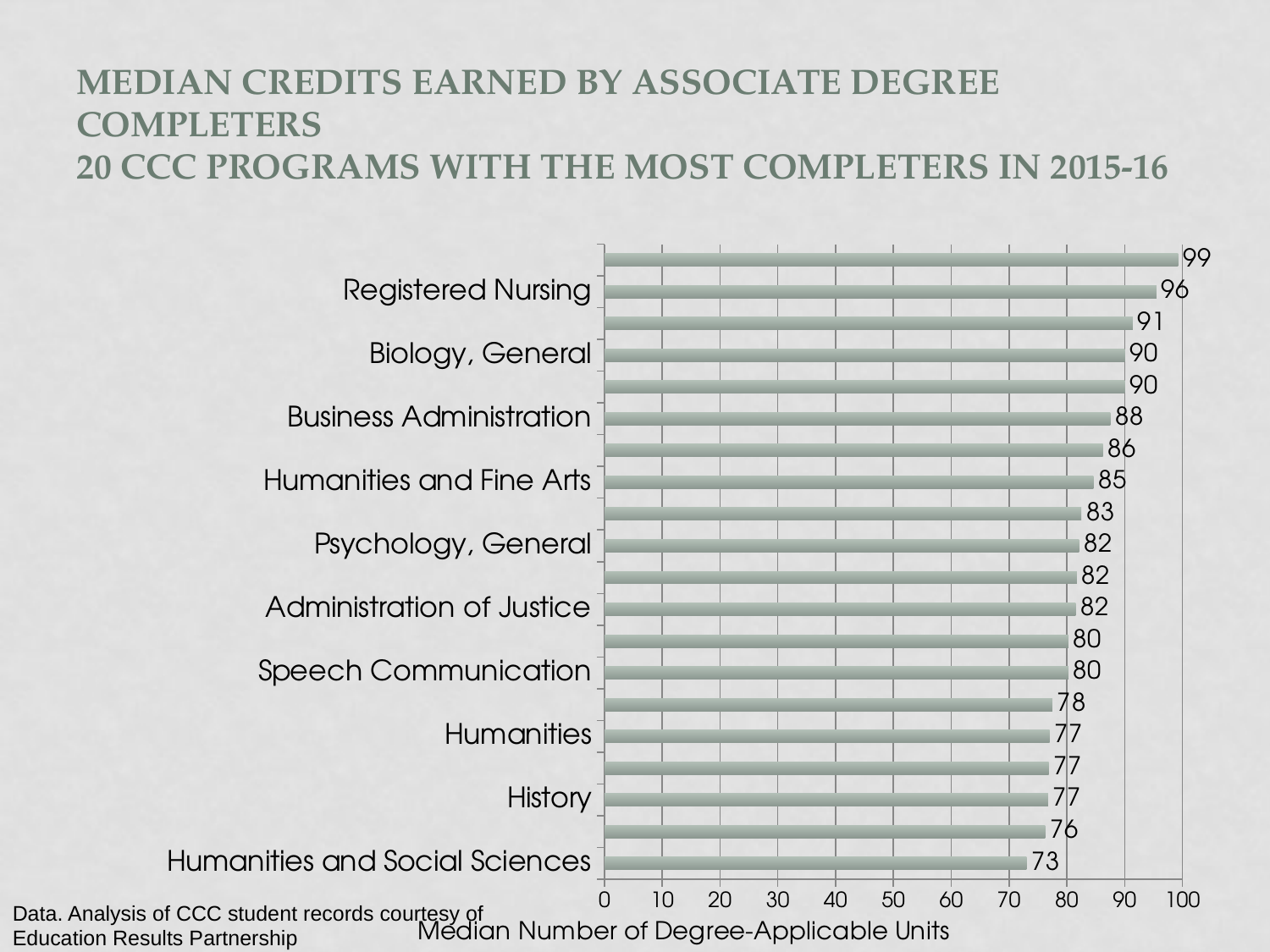

# Median credits earned by associate degree completers 20 CCC programs with the most completers in 2015-16

### Chart

| Category | Median Credits |
|---|---|
| Humanities and Social Sciences | 73.0 |
| Liberal Studies (teaching preparation) | 76.25 |
| History | 76.75 |
| Liberal Arts and Sciences, General | 76.85 |
| Humanities | 77.0 |
| Sociology | 77.5 |
| Speech Communication | 80.25 |
| English | 80.25 |
| Administration of Justice | 81.5 |
| Accounting | 81.75 |
| Psychology, General | 82.1 |
| Business and Commerce, General | 82.5 |
| Humanities and Fine Arts | 84.58 |
| Child Development/Early Care and Education | 86.25 |
| Business Administration | 87.5 |
| Social Sciences, General | 90.0 |
| Biology, General | 90.0 |
| Biological and Physical Sciences (and Mathematics) | 91.4 |
| Registered Nursing | 95.5 |
| Mathematics, General | 99.25 |
Data. Analysis of CCC student records courtesy of Education Results Partnership